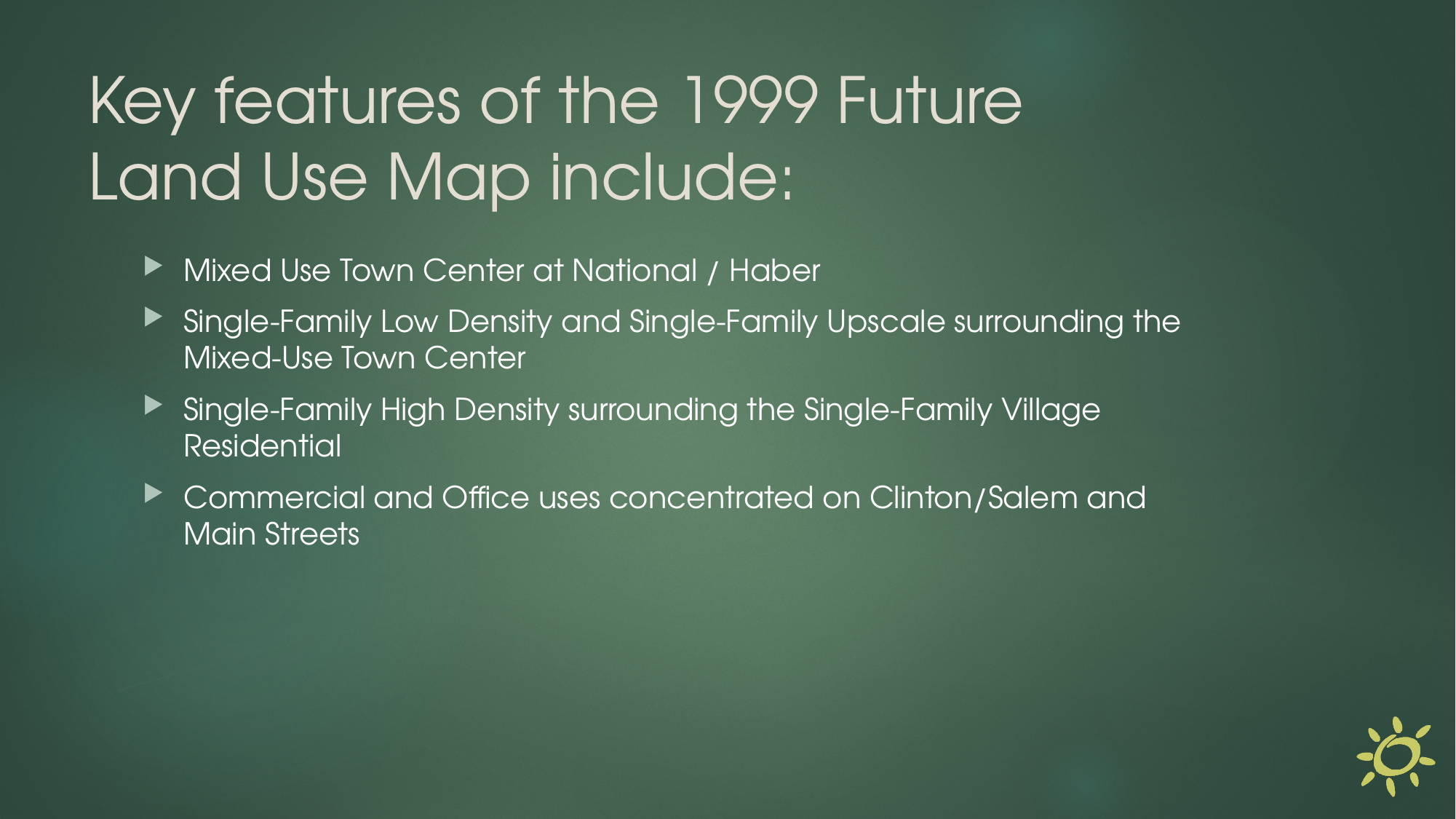

# Key features of the 1999 Future Land Use Map include:
Mixed Use Town Center at National / Haber
Single-Family Low Density and Single-Family Upscale surrounding the Mixed-Use Town Center
Single-Family High Density surrounding the Single-Family Village Residential
Commercial and Office uses concentrated on Clinton/Salem and Main Streets